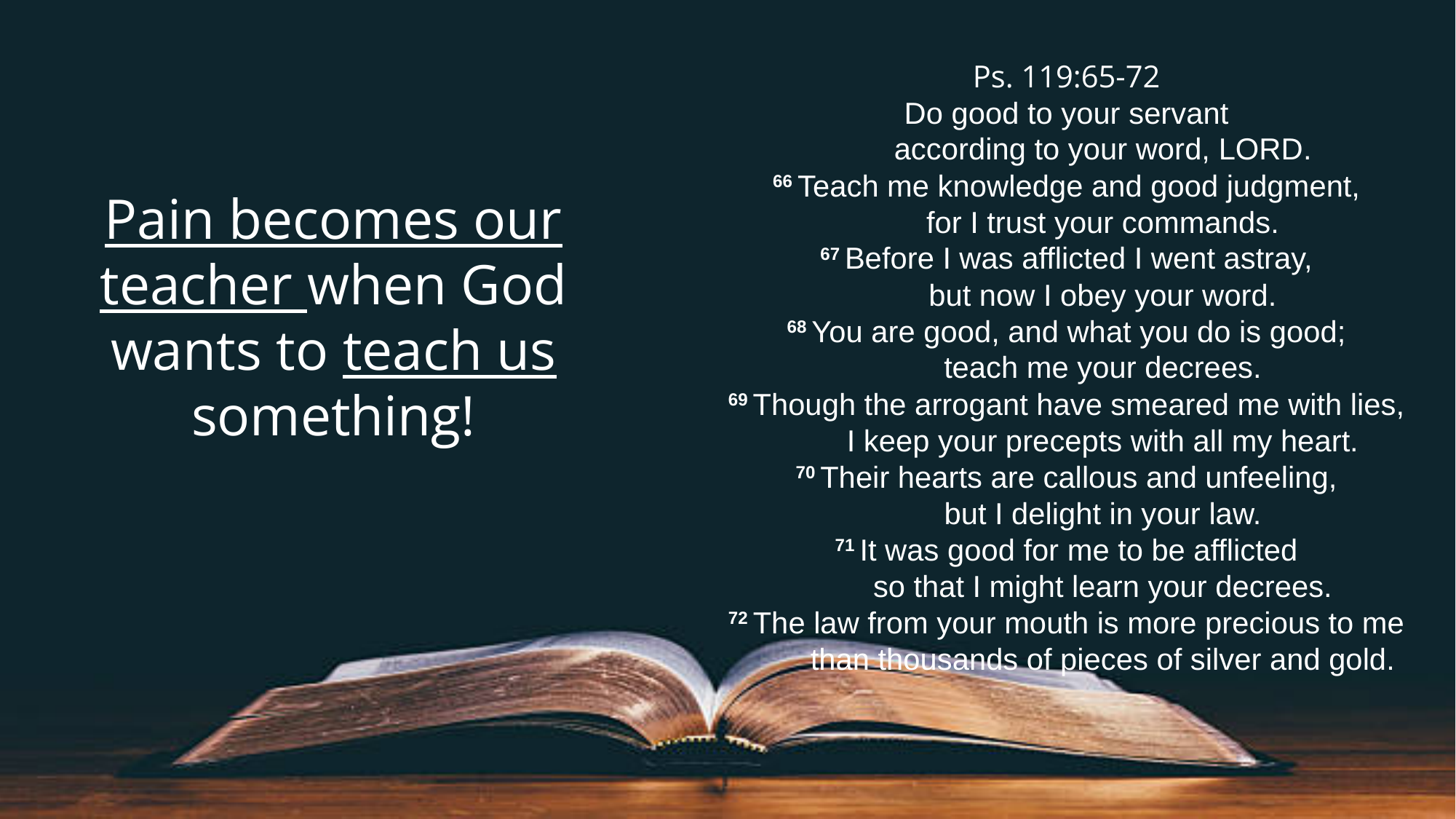

Ps. 119:65-72
Do good to your servant
    according to your word, Lord.
66 Teach me knowledge and good judgment,
    for I trust your commands.
67 Before I was afflicted I went astray,
    but now I obey your word.
68 You are good, and what you do is good;
    teach me your decrees.
69 Though the arrogant have smeared me with lies,
    I keep your precepts with all my heart.
70 Their hearts are callous and unfeeling,
    but I delight in your law.
71 It was good for me to be afflicted
    so that I might learn your decrees.
72 The law from your mouth is more precious to me
    than thousands of pieces of silver and gold.
Pain becomes our teacher when God wants to teach us something!